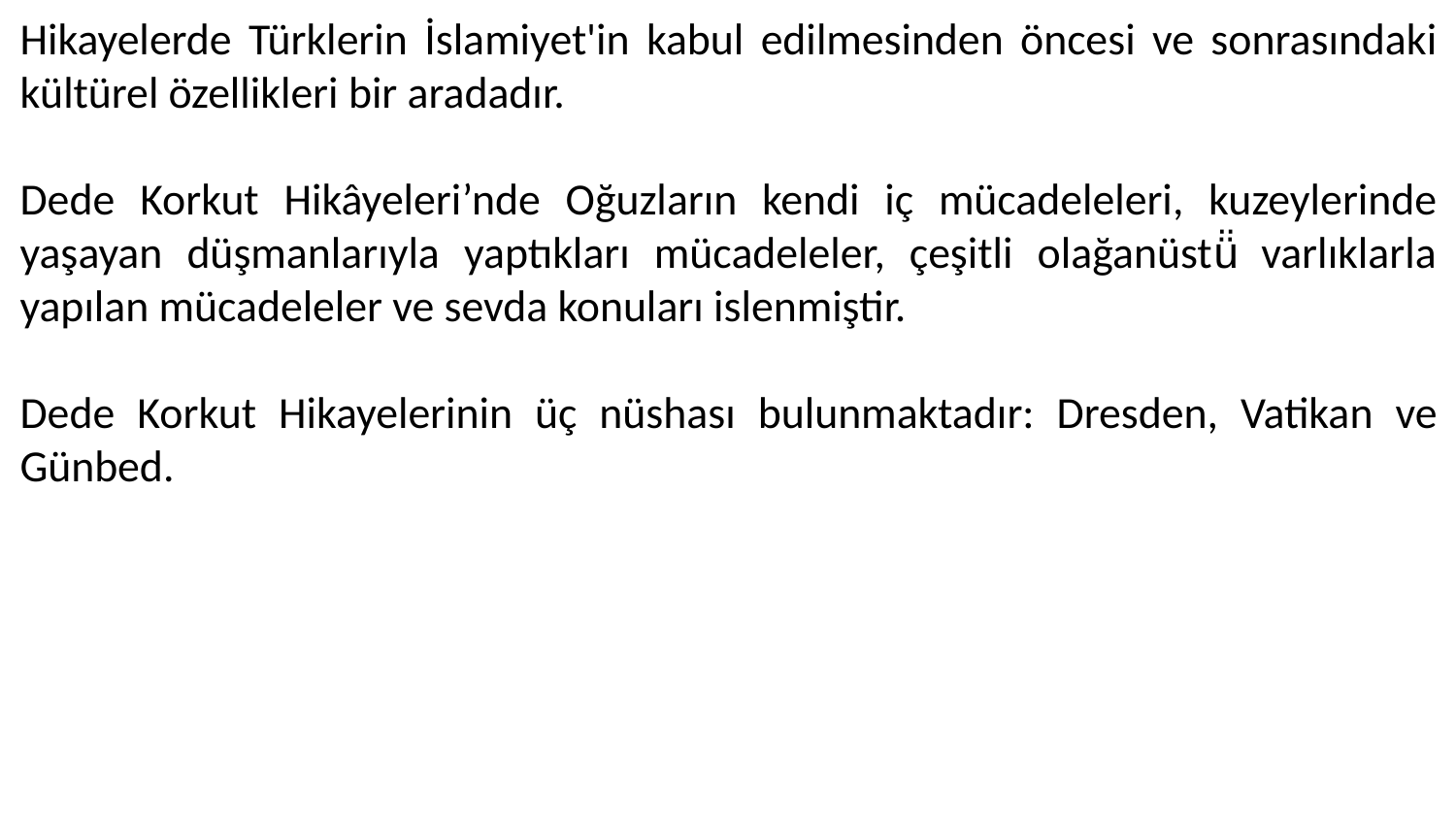

Hikayelerde Türklerin İslamiyet'in kabul edilmesinden öncesi ve sonrasındaki kültürel özellikleri bir aradadır.

Dede Korkut Hikâyeleri’nde Oğuzların kendi iç mücadeleleri, kuzeylerinde yaşayan düşmanlarıyla yaptıkları mücadeleler, çeşitli olağanüstü̈ varlıklarla yapılan mücadeleler ve sevda konuları islenmiştir.

Dede Korkut Hikayelerinin üç nüshası bulunmaktadır: Dresden, Vatikan ve Günbed.